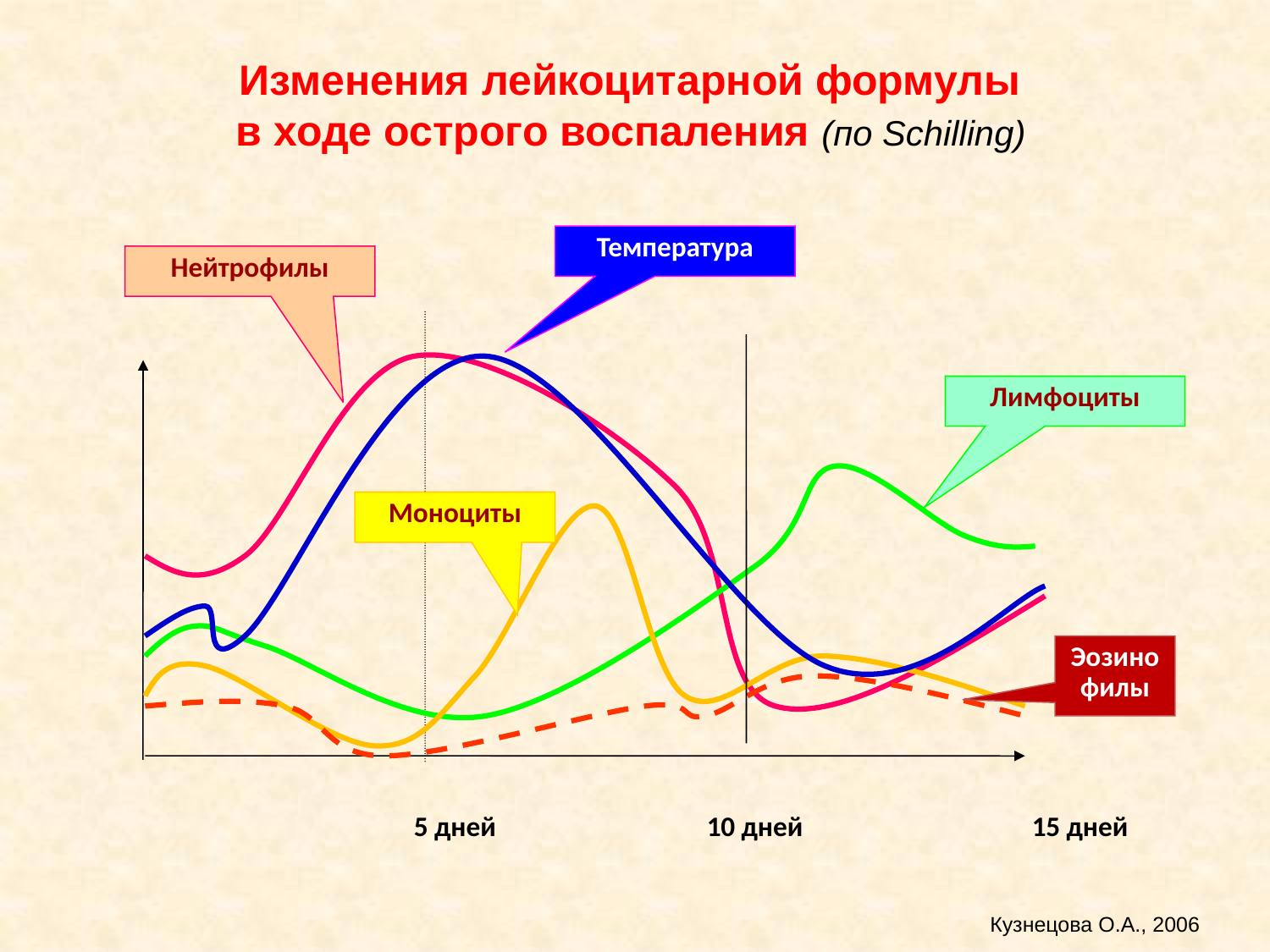

# Изменения лейкоцитaрной формулы в ходе острого воспаления (по Schilling)
Температура
Нейтрофилы

Лимфоциты

Моноциты

Эозинофилы

5 дней
10 дней
15 дней
Кузнецова О.А., 2006